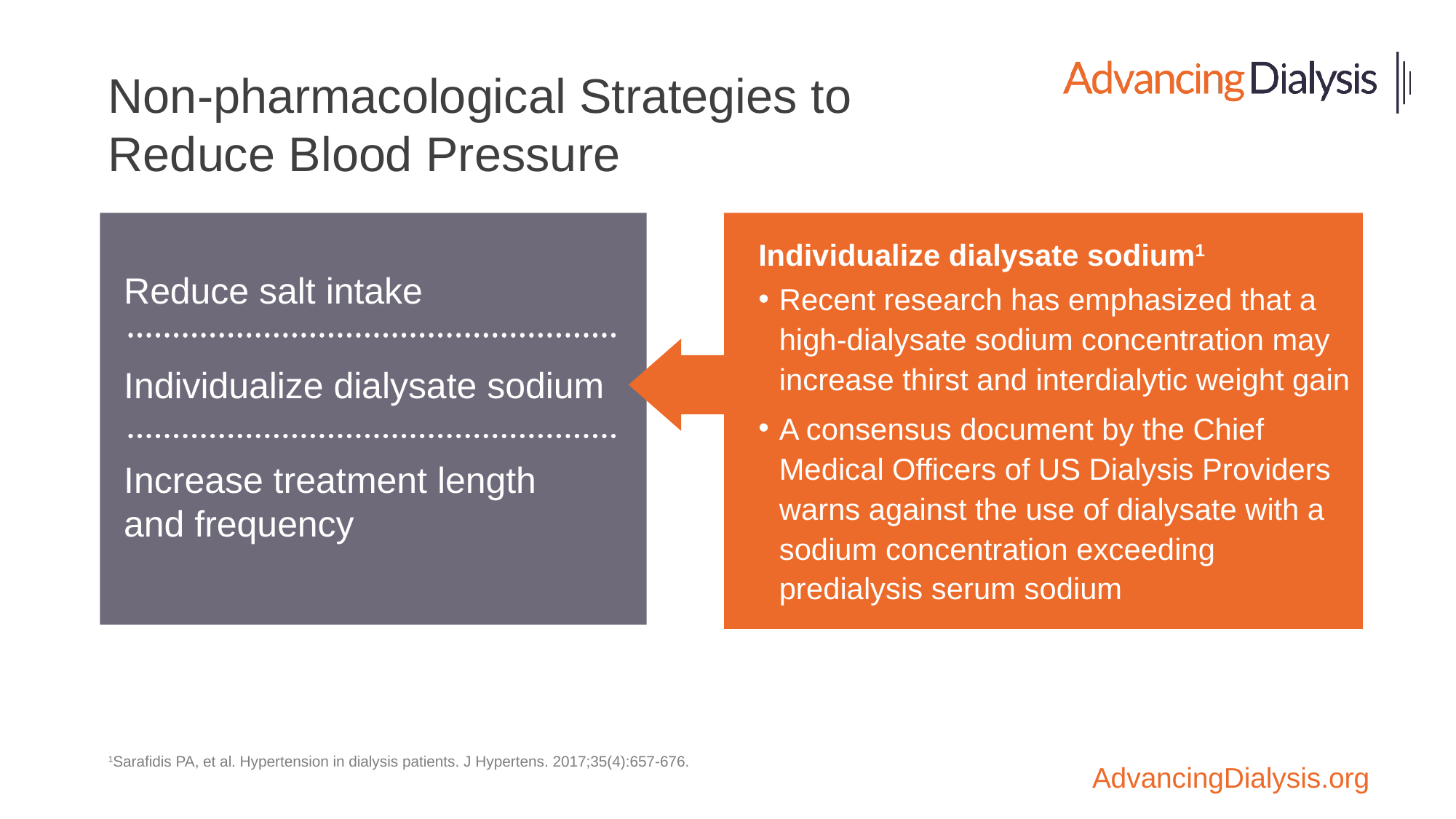

# Non-pharmacological Strategies to Reduce Blood Pressure

Individualize dialysate sodium1
Recent research has emphasized that a high-dialysate sodium concentration may increase thirst and interdialytic weight gain
A consensus document by the Chief Medical Officers of US Dialysis Providers warns against the use of dialysate with a sodium concentration exceeding predialysis serum sodium
Reduce salt intake

Individualize dialysate sodium

Increase treatment length
and frequency
1Sarafidis PA, et al. Hypertension in dialysis patients. J Hypertens. 2017;35(4):657-676.